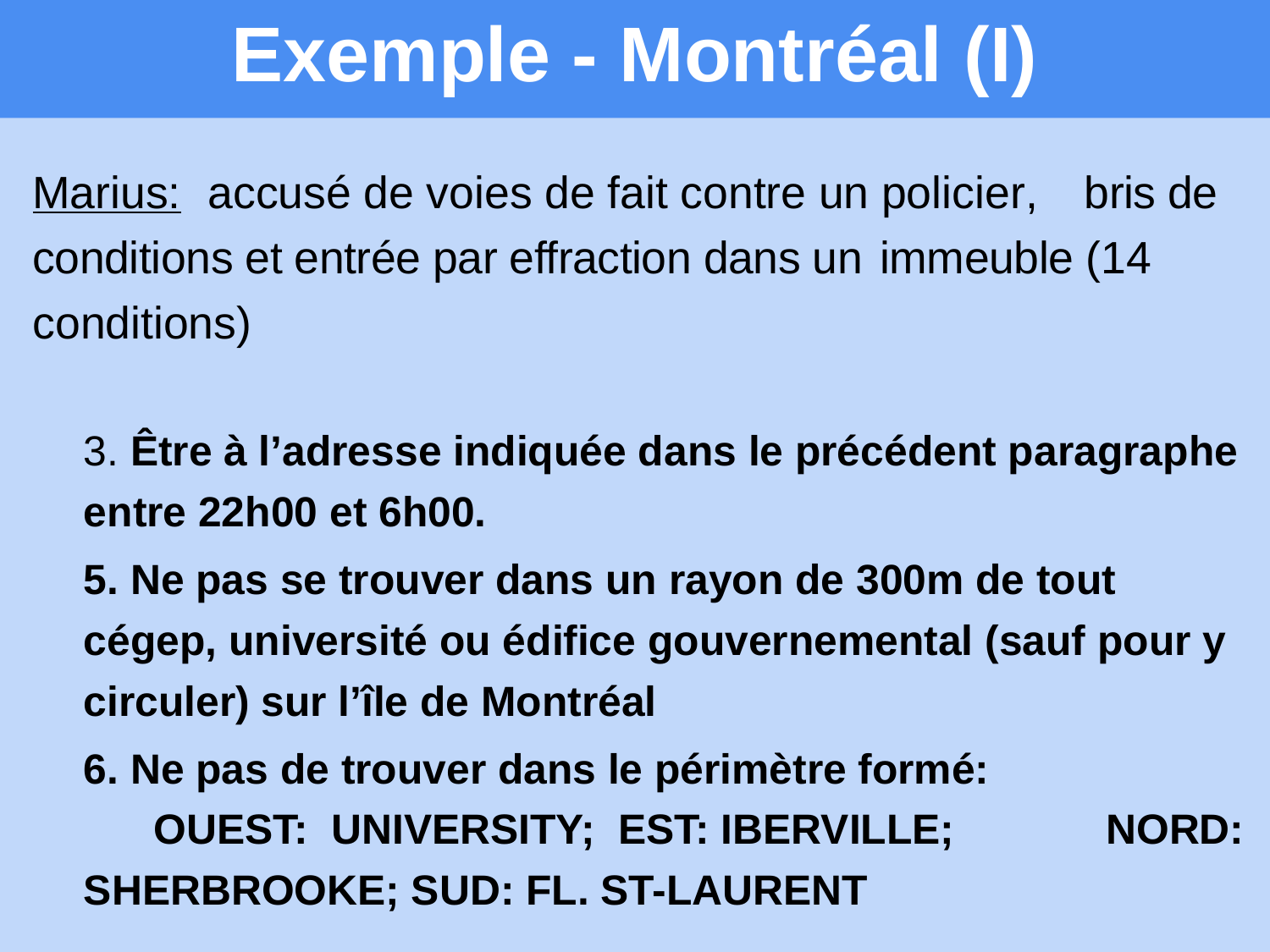

# Exemple - Montréal (I)
Marius: 	accusé de voies de fait contre un policier, 		bris de conditions et entrée par effraction dans un 		immeuble (14 conditions)

3. Être à l’adresse indiquée dans le précédent paragraphe entre 22h00 et 6h00.
5. Ne pas se trouver dans un rayon de 300m de tout cégep, université ou édifice gouvernemental (sauf pour y circuler) sur l’île de Montréal
6. Ne pas de trouver dans le périmètre formé:
      OUEST:  UNIVERSITY;  EST: IBERVILLE;           	NORD: SHERBROOKE; SUD: FL. ST-LAURENT